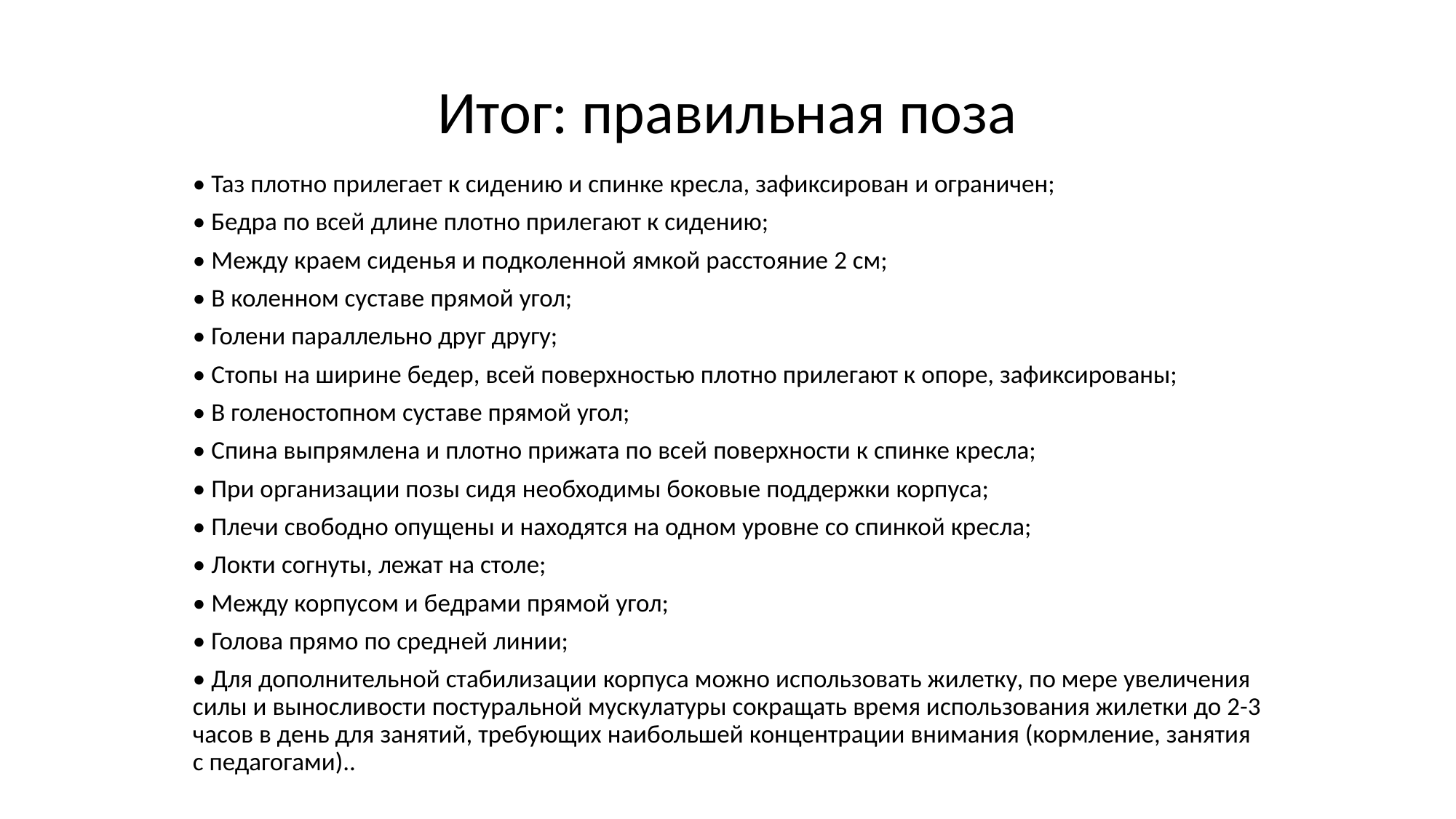

# Итог: правильная поза
• Таз плотно прилегает к сидению и спинке кресла, зафиксирован и ограничен;
• Бедра по всей длине плотно прилегают к сидению;
• Между краем сиденья и подколенной ямкой расстояние 2 см;
• В коленном суставе прямой угол;
• Голени параллельно друг другу;
• Стопы на ширине бедер, всей поверхностью плотно прилегают к опоре, зафиксированы;
• В голеностопном суставе прямой угол;
• Спина выпрямлена и плотно прижата по всей поверхности к спинке кресла;
• При организации позы сидя необходимы боковые поддержки корпуса;
• Плечи свободно опущены и находятся на одном уровне со спинкой кресла;
• Локти согнуты, лежат на столе;
• Между корпусом и бедрами прямой угол;
• Голова прямо по средней линии;
• Для дополнительной стабилизации корпуса можно использовать жилетку, по мере увеличения силы и выносливости постуральной мускулатуры сокращать время использования жилетки до 2-3 часов в день для занятий, требующих наибольшей концентрации внимания (кормление, занятия с педагогами)..